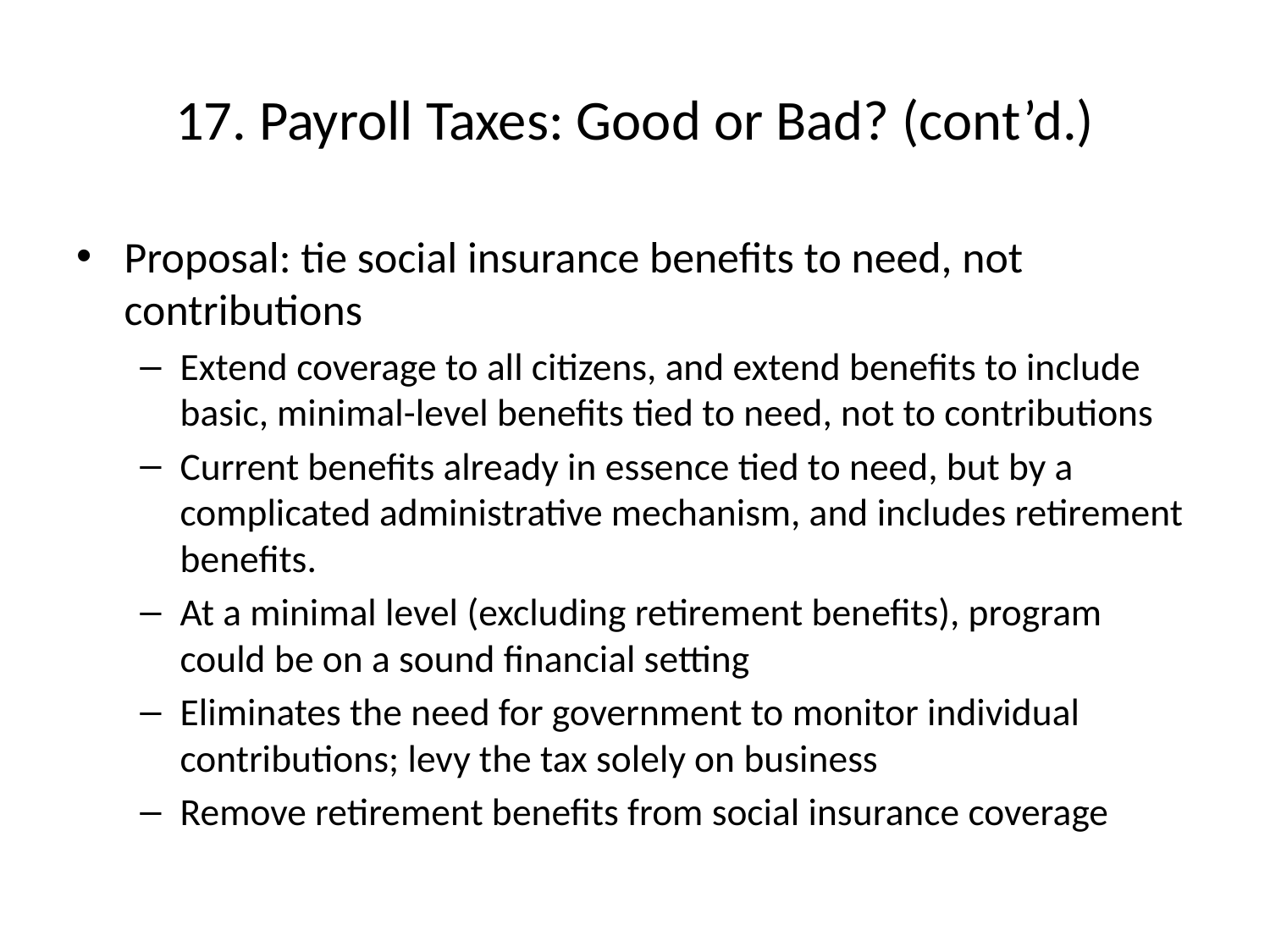

# 17. Payroll Taxes: Good or Bad? (cont’d.)
Proposal: tie social insurance benefits to need, not contributions
Extend coverage to all citizens, and extend benefits to include basic, minimal-level benefits tied to need, not to contributions
Current benefits already in essence tied to need, but by a complicated administrative mechanism, and includes retirement benefits.
At a minimal level (excluding retirement benefits), program could be on a sound financial setting
Eliminates the need for government to monitor individual contributions; levy the tax solely on business
Remove retirement benefits from social insurance coverage